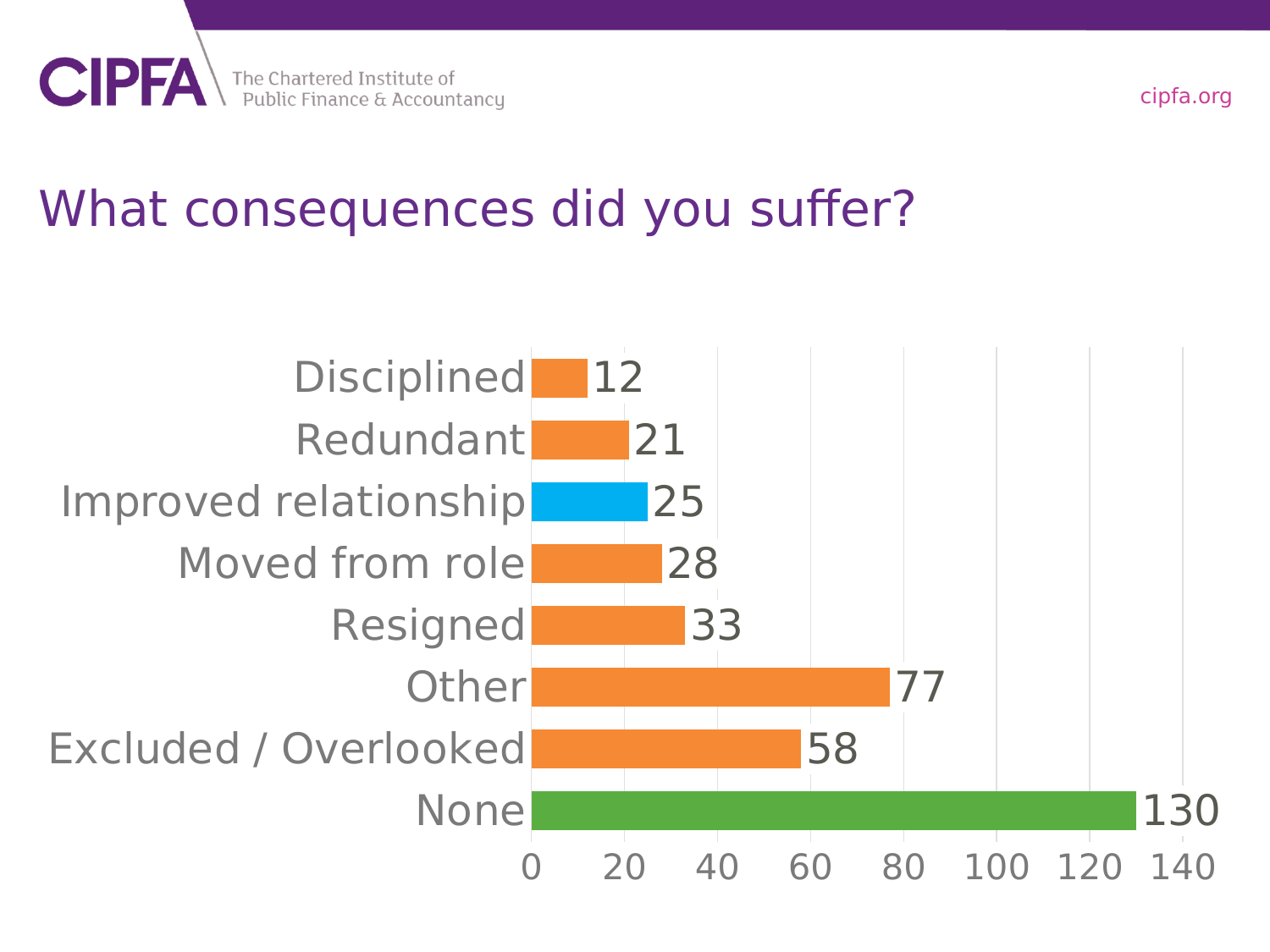

# What consequences did you suffer?

### Chart

| Category | Series 1 |
|---|---|
| None | 130.0 |
| Excluded / Overlooked | 58.0 |
| Other | 77.0 |
| Resigned | 33.0 |
| Moved from role | 28.0 |
| Improved relationship | 25.0 |
| Redundant | 21.0 |
| Disciplined | 12.0 |